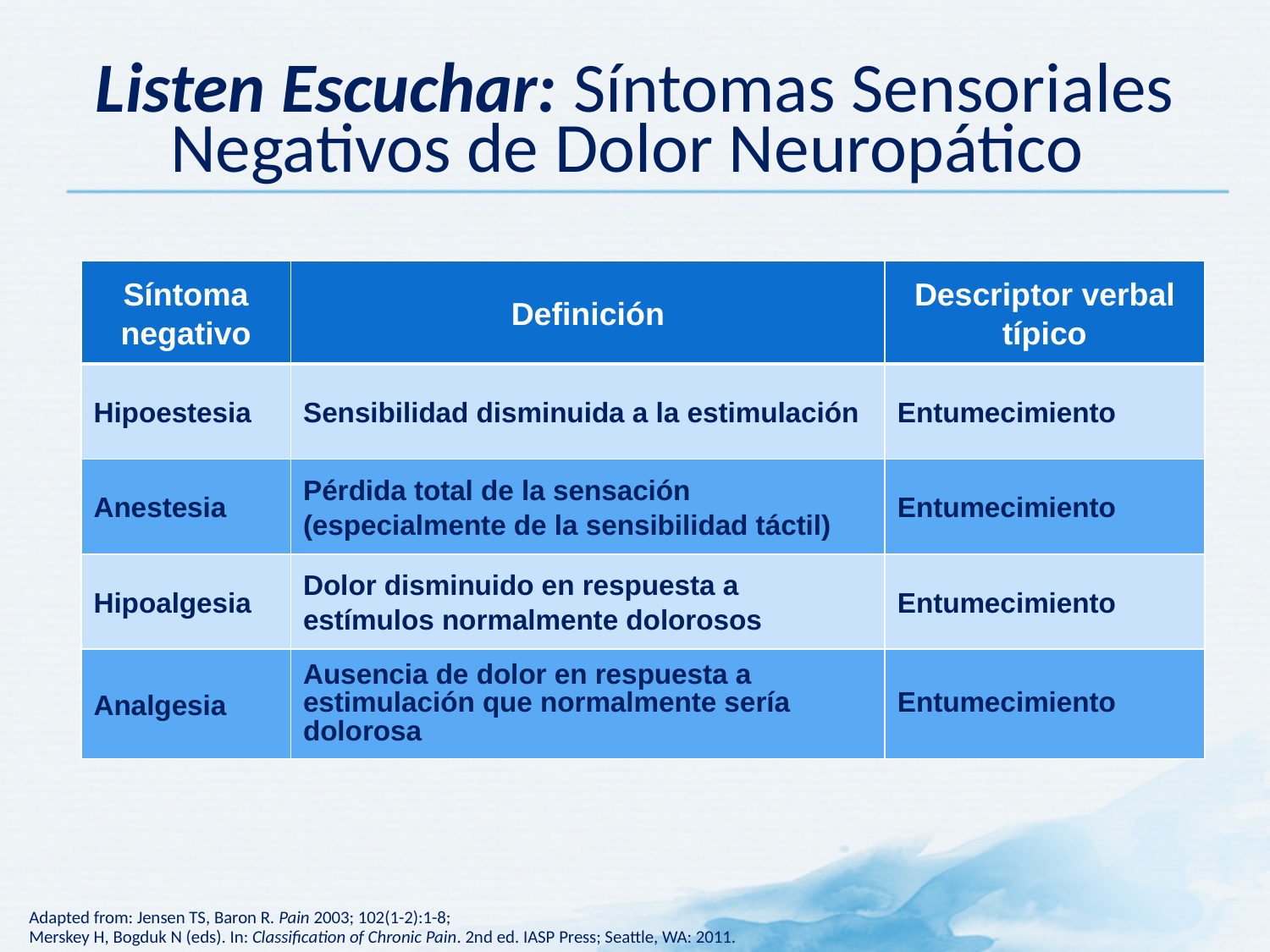

# Listen Escuchar: Síntomas Sensoriales Negativos de Dolor Neuropático
| Síntoma negativo | Definición | Descriptor verbal típico |
| --- | --- | --- |
| Hipoestesia | Sensibilidad disminuida a la estimulación | Entumecimiento |
| Anestesia | Pérdida total de la sensación (especialmente de la sensibilidad táctil) | Entumecimiento |
| Hipoalgesia | Dolor disminuido en respuesta a estímulos normalmente dolorosos | Entumecimiento |
| Analgesia | Ausencia de dolor en respuesta a estimulación que normalmente sería dolorosa | Entumecimiento |
Adapted from: Jensen TS, Baron R. Pain 2003; 102(1-2):1-8;
Merskey H, Bogduk N (eds). In: Classification of Chronic Pain. 2nd ed. IASP Press; Seattle, WA: 2011.